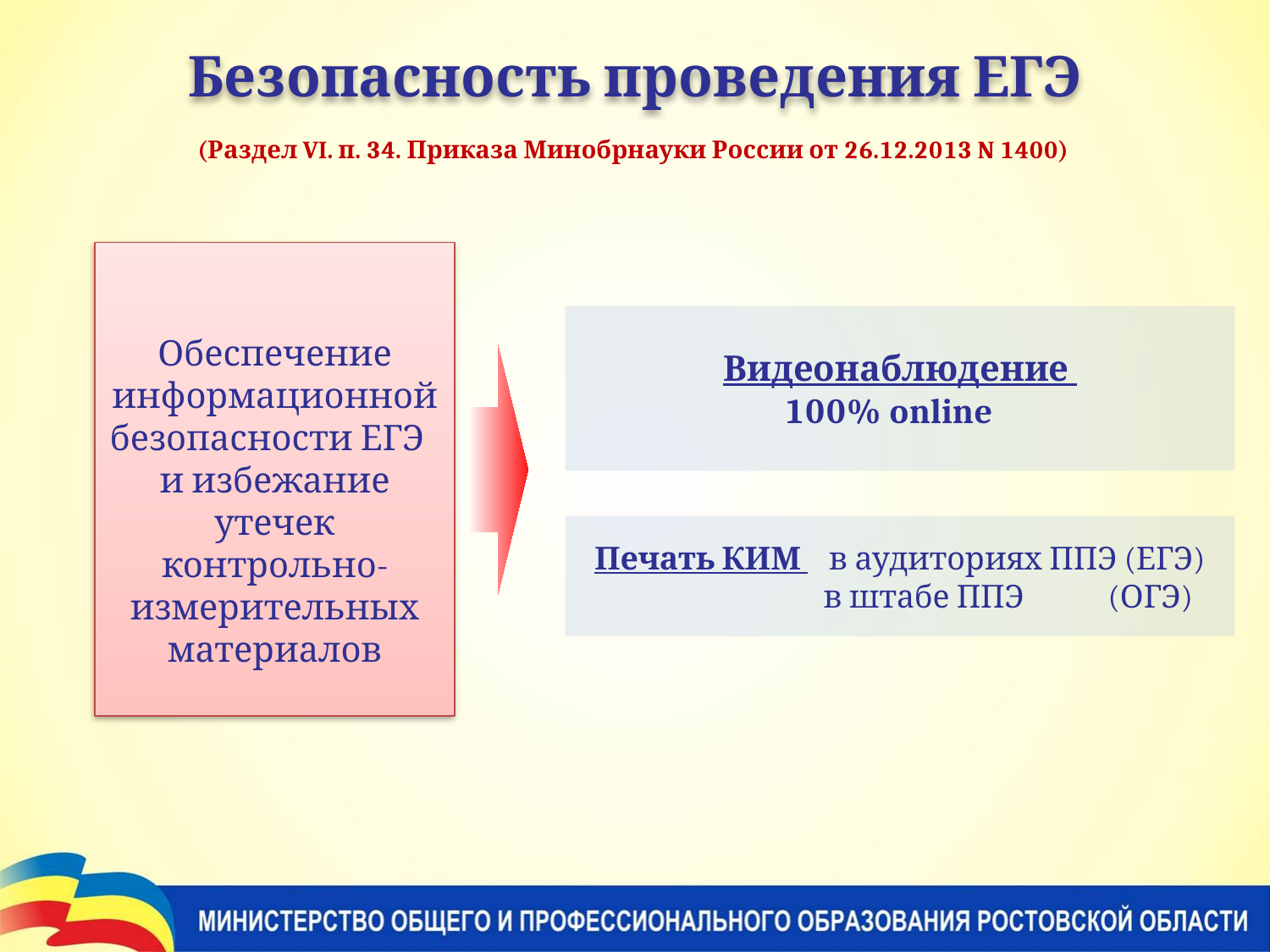

Безопасность проведения ЕГЭ
(Раздел VI. п. 34. Приказа Минобрнауки России от 26.12.2013 N 1400)

Обеспечение информационной безопасности ЕГЭ   и избежание утечек контрольно-измерительных материалов
Видеонаблюдение
100% online

Печать КИМ    в аудиториях ППЭ (ЕГЭ)
                                в штабе ППЭ            (ОГЭ)